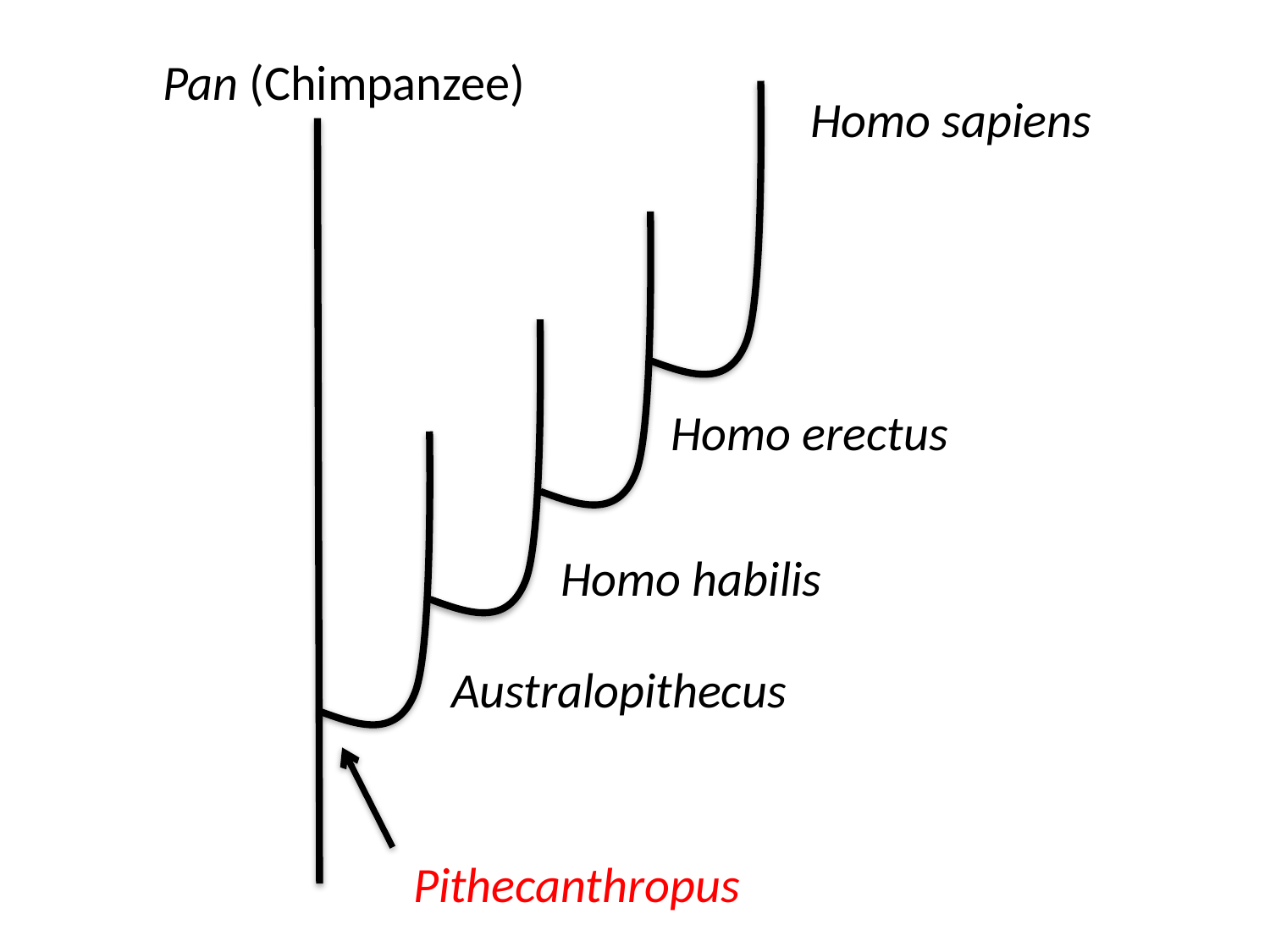

Pan (Chimpanzee)

Homo sapiens

Homo erectus

Homo habilis
Australopithecus
Pithecanthropus